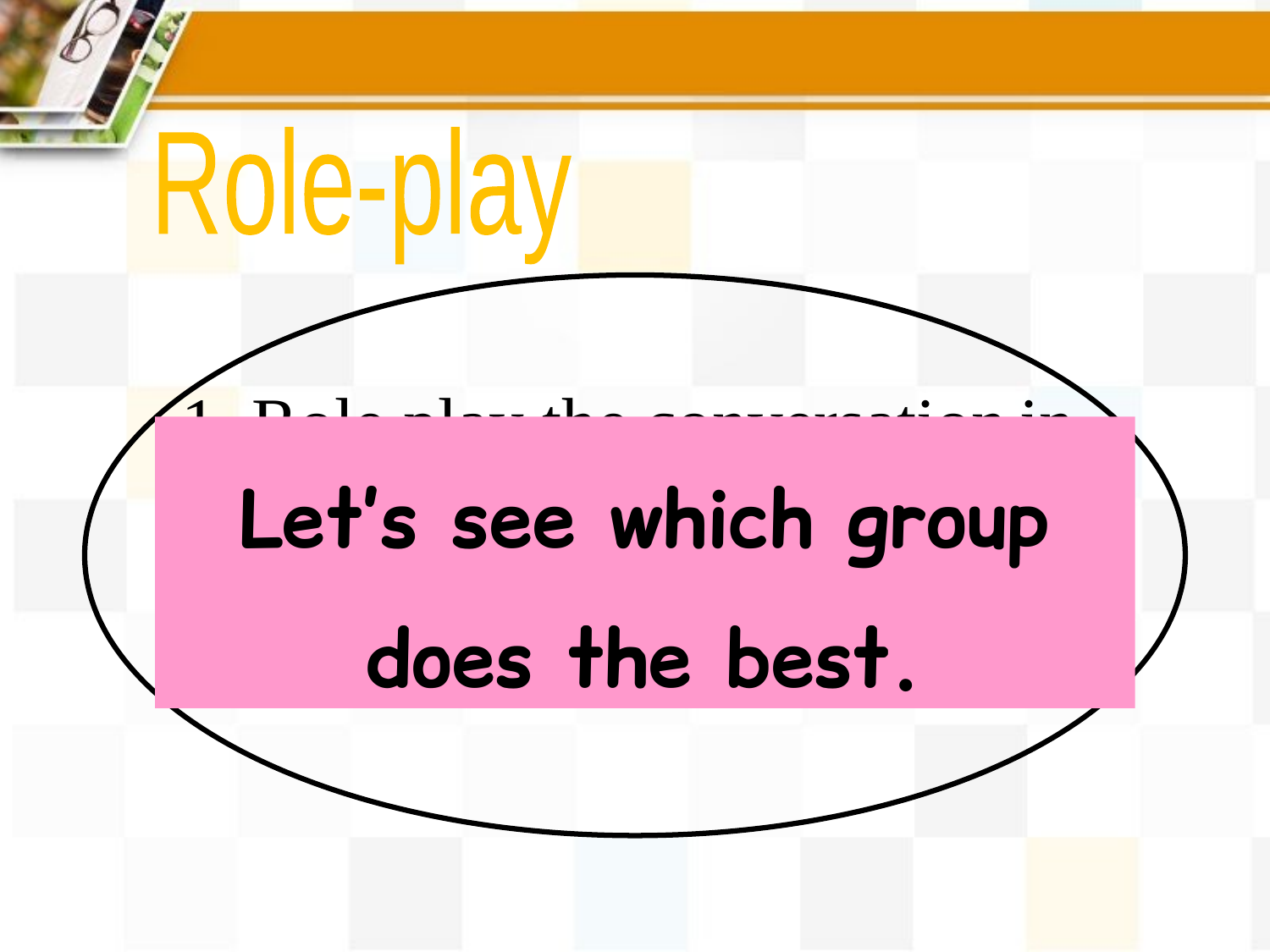

Role-play

1. Role play the conversation in groups;
2. Role play the conversation in front of the class.
Let’s see which group does the best.